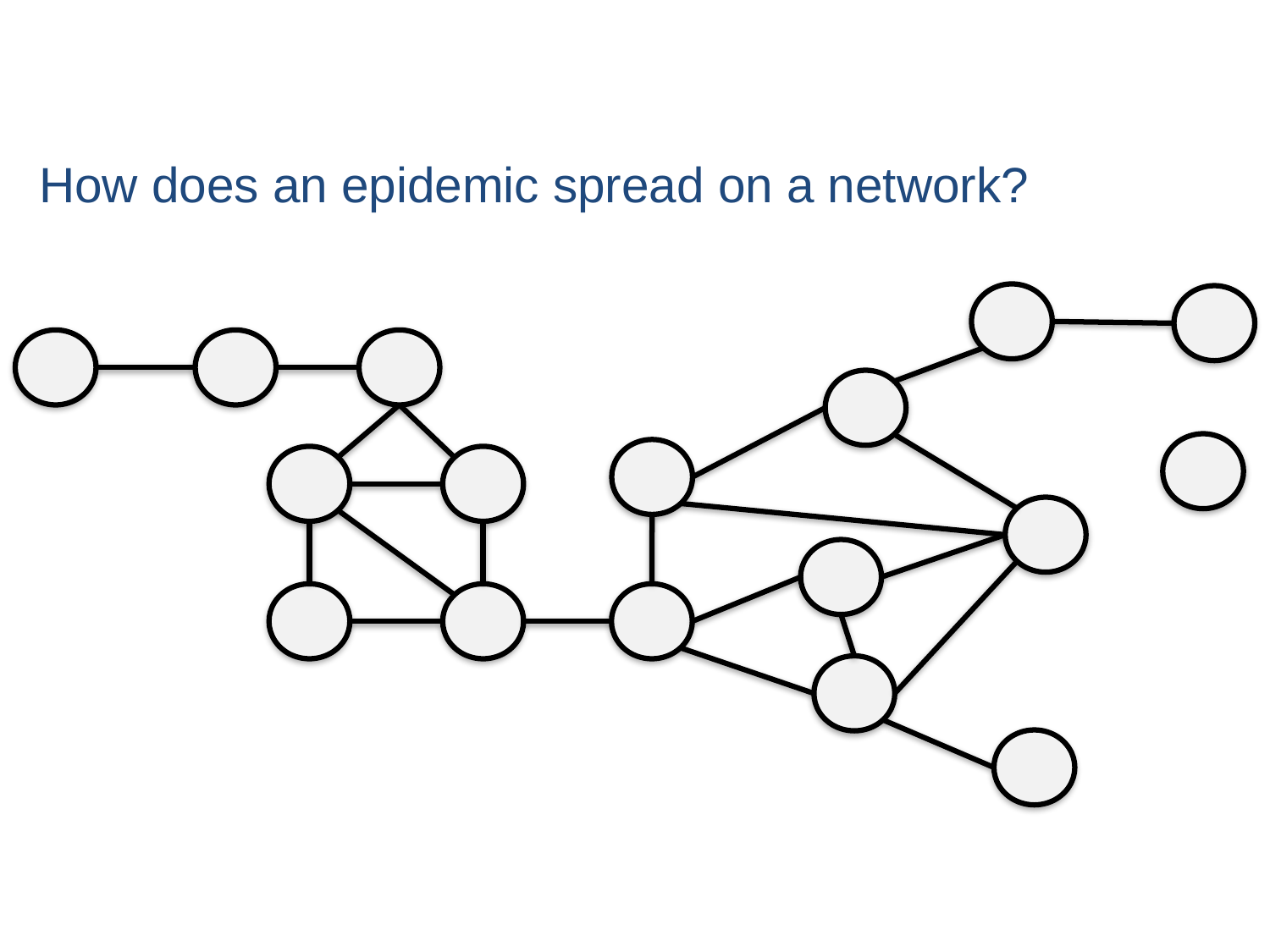

How does an epidemic spread on a network?